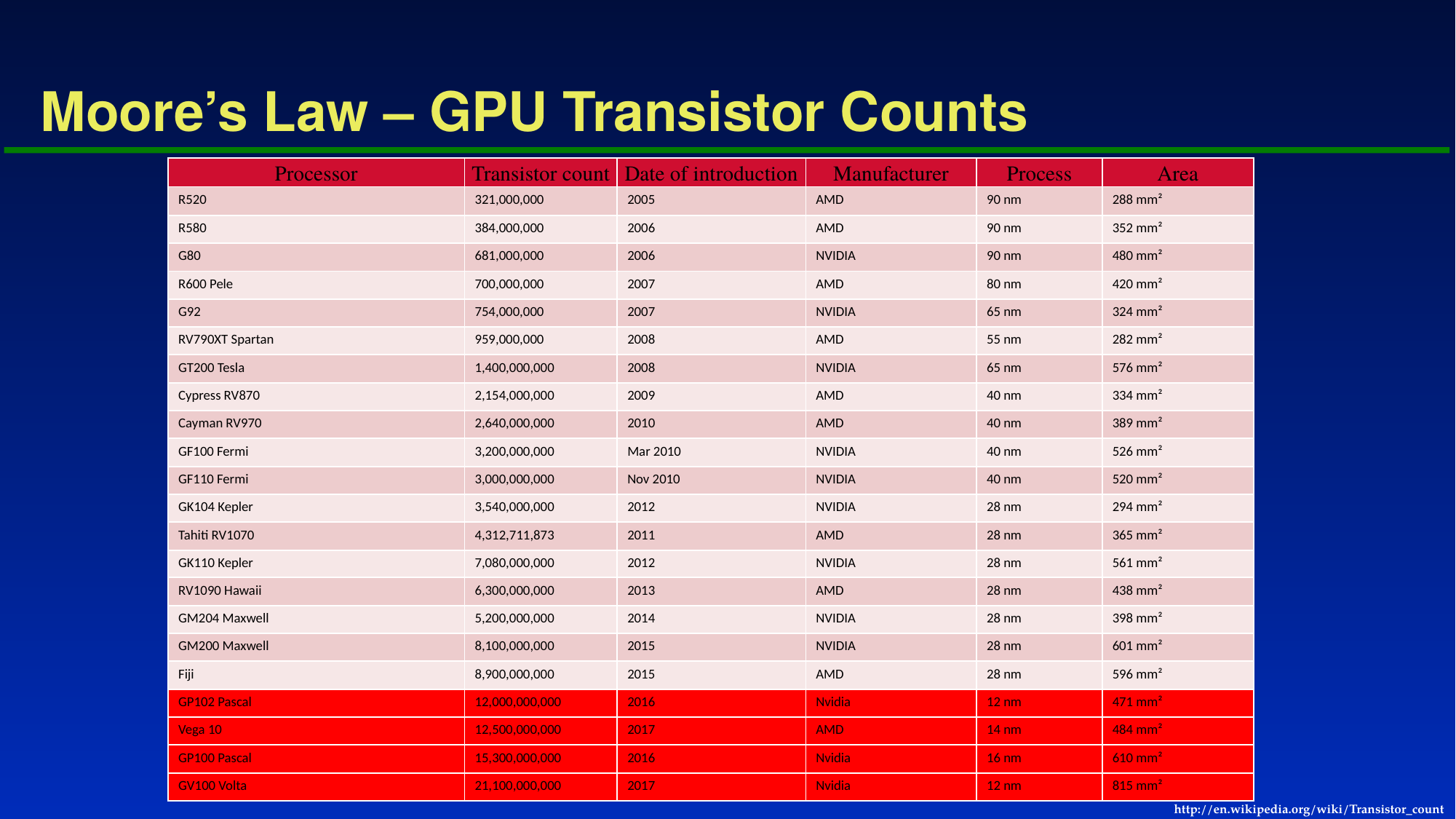

# Moore’s Law – GPU Transistor Counts
| Processor | Transistor count | Date of introduction | Manufacturer | Process | Area |
| --- | --- | --- | --- | --- | --- |
| R520 | 321,000,000 | 2005 | AMD | 90 nm | 288 mm² |
| R580 | 384,000,000 | 2006 | AMD | 90 nm | 352 mm² |
| G80 | 681,000,000 | 2006 | NVIDIA | 90 nm | 480 mm² |
| R600 Pele | 700,000,000 | 2007 | AMD | 80 nm | 420 mm² |
| G92 | 754,000,000 | 2007 | NVIDIA | 65 nm | 324 mm² |
| RV790XT Spartan | 959,000,000 | 2008 | AMD | 55 nm | 282 mm² |
| GT200 Tesla | 1,400,000,000 | 2008 | NVIDIA | 65 nm | 576 mm² |
| Cypress RV870 | 2,154,000,000 | 2009 | AMD | 40 nm | 334 mm² |
| Cayman RV970 | 2,640,000,000 | 2010 | AMD | 40 nm | 389 mm² |
| GF100 Fermi | 3,200,000,000 | Mar 2010 | NVIDIA | 40 nm | 526 mm² |
| GF110 Fermi | 3,000,000,000 | Nov 2010 | NVIDIA | 40 nm | 520 mm² |
| GK104 Kepler | 3,540,000,000 | 2012 | NVIDIA | 28 nm | 294 mm² |
| Tahiti RV1070 | 4,312,711,873 | 2011 | AMD | 28 nm | 365 mm² |
| GK110 Kepler | 7,080,000,000 | 2012 | NVIDIA | 28 nm | 561 mm² |
| RV1090 Hawaii | 6,300,000,000 | 2013 | AMD | 28 nm | 438 mm² |
| GM204 Maxwell | 5,200,000,000 | 2014 | NVIDIA | 28 nm | 398 mm² |
| GM200 Maxwell | 8,100,000,000 | 2015 | NVIDIA | 28 nm | 601 mm² |
| Fiji | 8,900,000,000 | 2015 | AMD | 28 nm | 596 mm² |
| GP102 Pascal | 12,000,000,000 | 2016 | Nvidia | 12 nm | 471 mm² |
| Vega 10 | 12,500,000,000 | 2017 | AMD | 14 nm | 484 mm² |
| GP100 Pascal | 15,300,000,000 | 2016 | Nvidia | 16 nm | 610 mm² |
| GV100 Volta | 21,100,000,000 | 2017 | Nvidia | 12 nm | 815 mm² |
http://en.wikipedia.org/wiki/Transistor_count